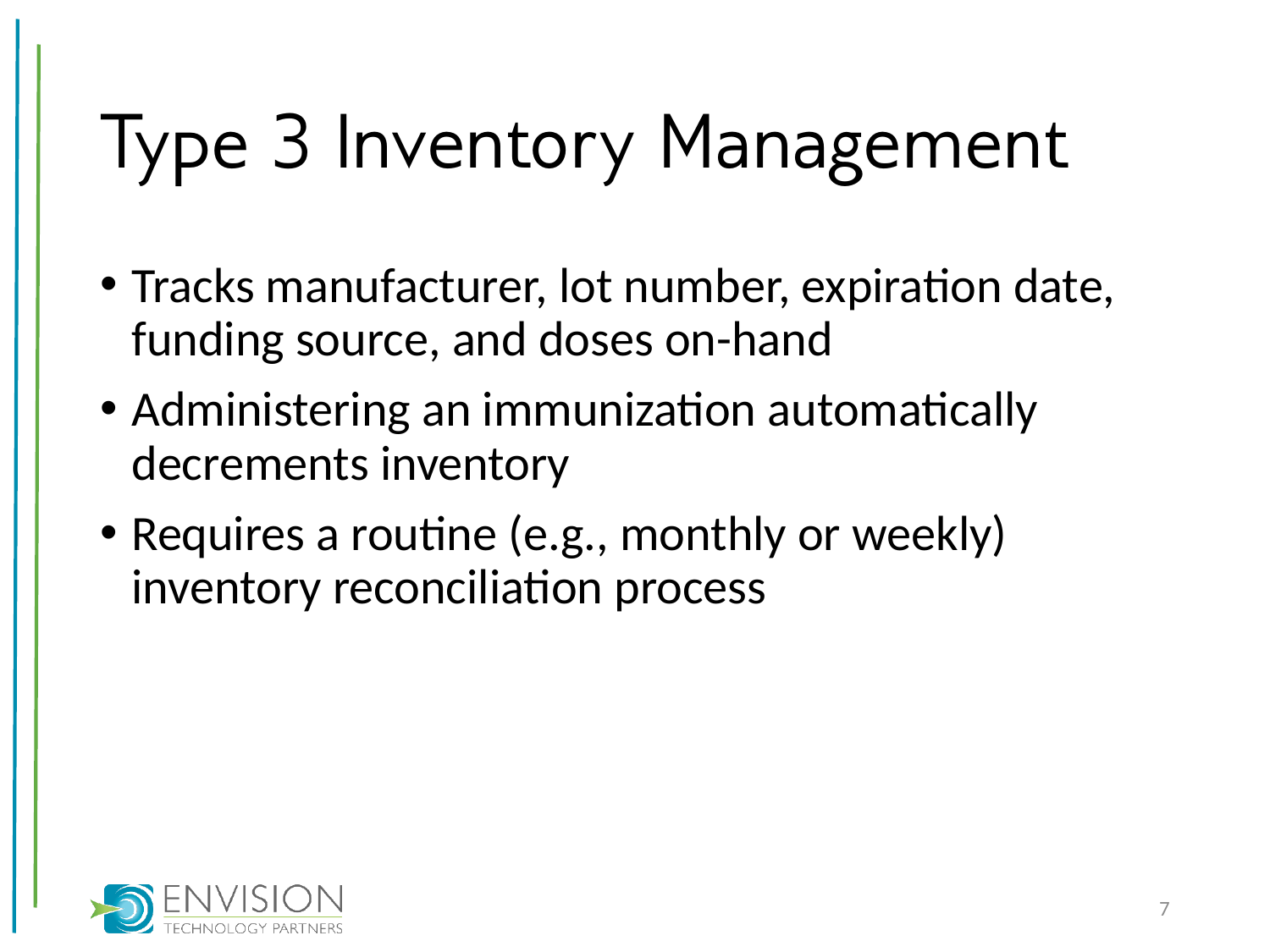

# Type 3 Inventory Management
Tracks manufacturer, lot number, expiration date, funding source, and doses on-hand
Administering an immunization automatically decrements inventory
Requires a routine (e.g., monthly or weekly) inventory reconciliation process
7